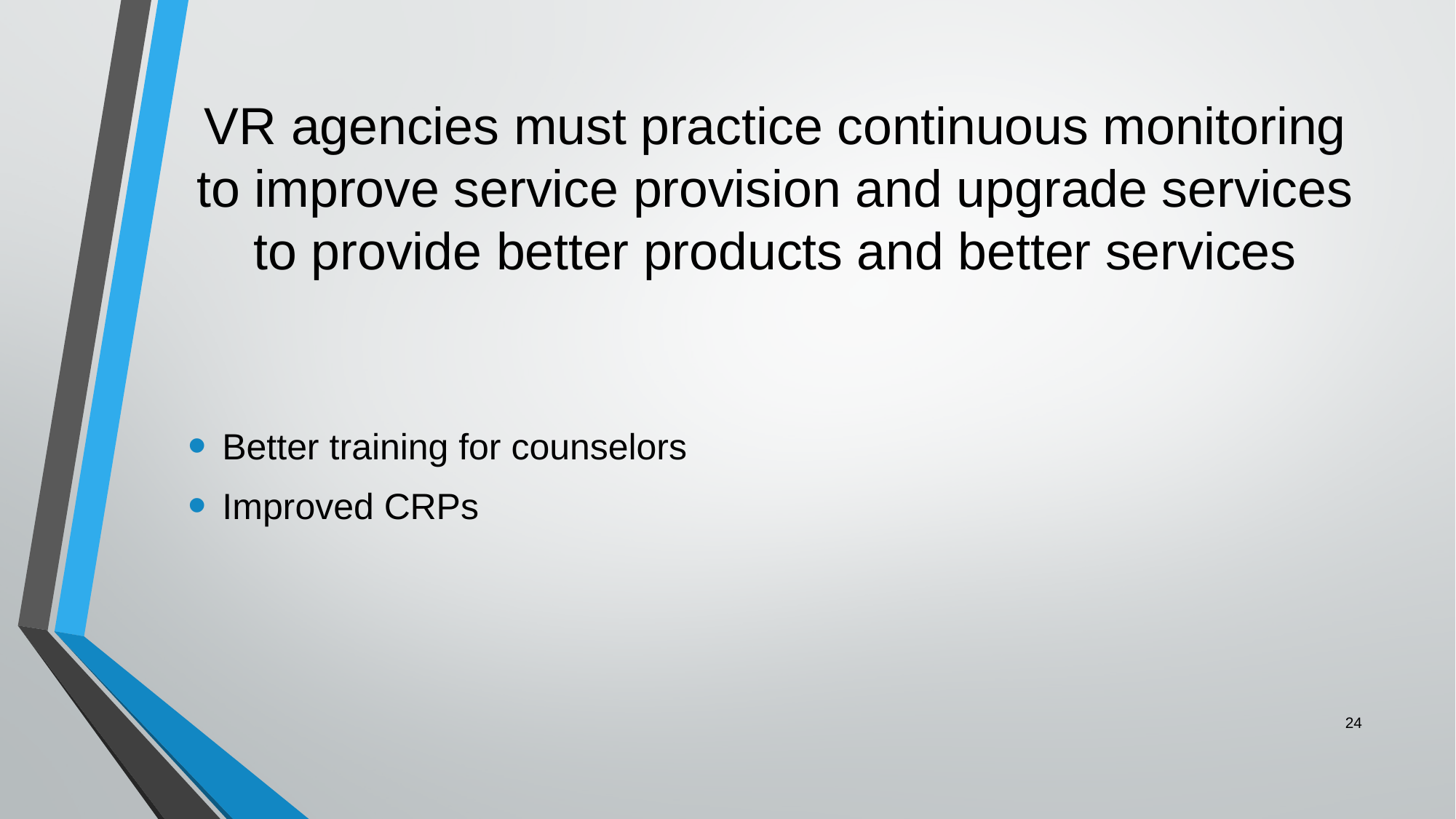

# VR agencies must practice continuous monitoring to improve service provision and upgrade services to provide better products and better services
Better training for counselors
Improved CRPs

24